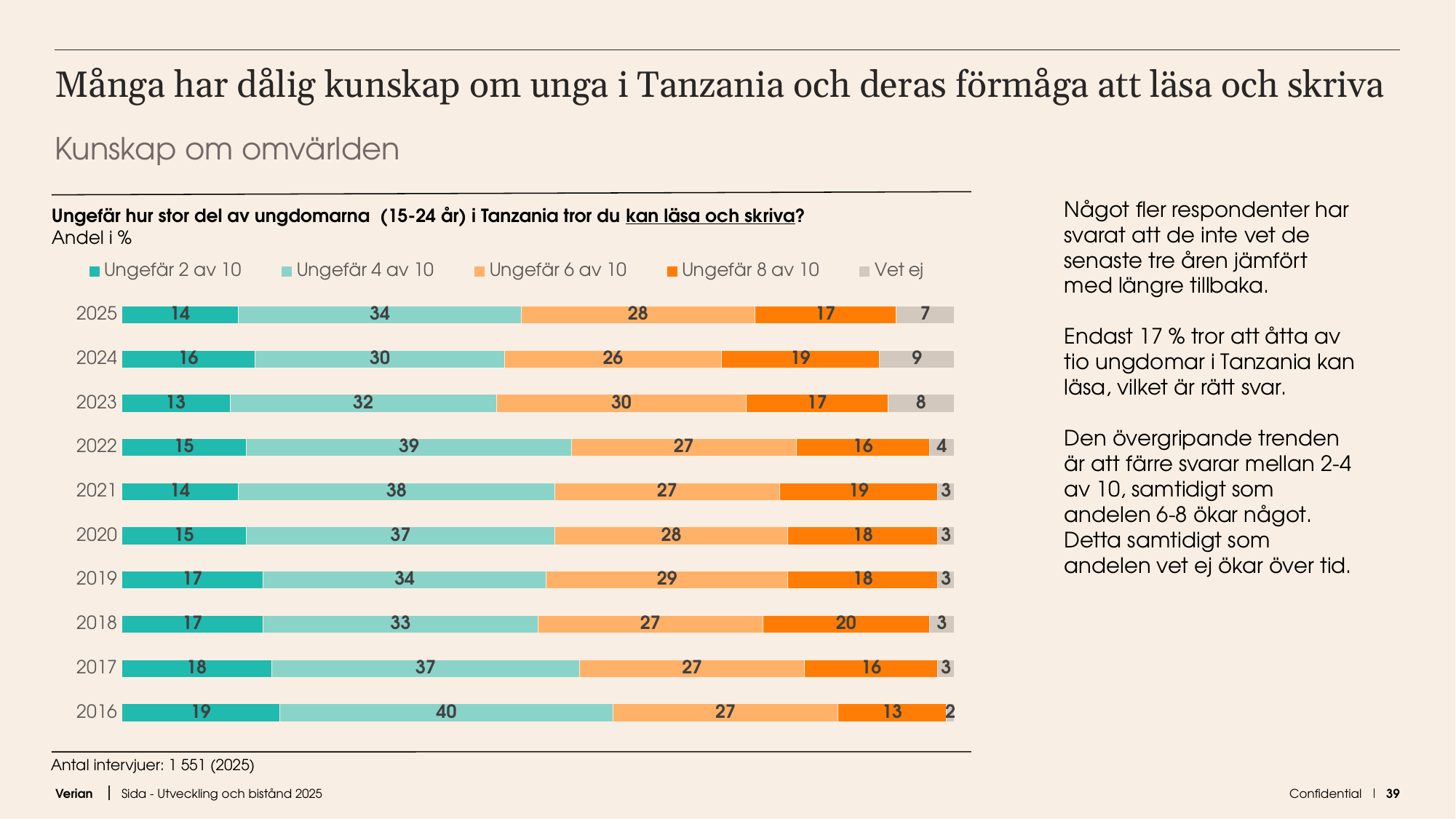

# Många har dålig kunskap om unga i Tanzania och deras förmåga att läsa och skriva
Kunskap om omvärlden
Något fler respondenter har svarat att de inte vet de senaste tre åren jämfört med längre tillbaka.

Endast 17 % tror att åtta av tio ungdomar i Tanzania kan läsa, vilket är rätt svar.

Den övergripande trenden är att färre svarar mellan 2-4 av 10, samtidigt som andelen 6-8 ökar något. Detta samtidigt som andelen vet ej ökar över tid.

Ungefär hur stor del av ungdomarna  (15-24 år) i Tanzania tror du kan läsa och skriva?
Andel i %

### Chart

| Category | Ungefär 2 av 10 | Ungefär 4 av 10 | Ungefär 6 av 10 | Ungefär 8 av 10 | Vet ej |
|---|---|---|---|---|---|
| 2016 | 19.0 | 40.0 | 27.0 | 13.0 | 2.0 |
| 2017 | 18.0 | 37.0 | 27.0 | 16.0 | 3.0 |
| 2018 | 17.0 | 33.0 | 27.0 | 20.0 | 3.0 |
| 2019 | 17.0 | 34.0 | 29.0 | 18.0 | 3.0 |
| 2020 | 15.0 | 37.0 | 28.0 | 18.0 | 3.0 |
| 2021 | 14.0 | 38.0 | 27.0 | 19.0 | 3.0 |
| 2022 | 15.0 | 39.0 | 27.0 | 16.0 | 4.0 |
| 2023 | 13.0 | 32.0 | 30.0 | 17.0 | 8.0 |
| 2024 | 16.0 | 30.0 | 26.0 | 19.0 | 9.0 |
| 2025 | 14.0 | 34.0 | 28.0 | 17.0 | 7.0 |
Antal intervjuer: 1 551 (2025)
Sida - Utveckling och bistånd 2025
Confidential
39